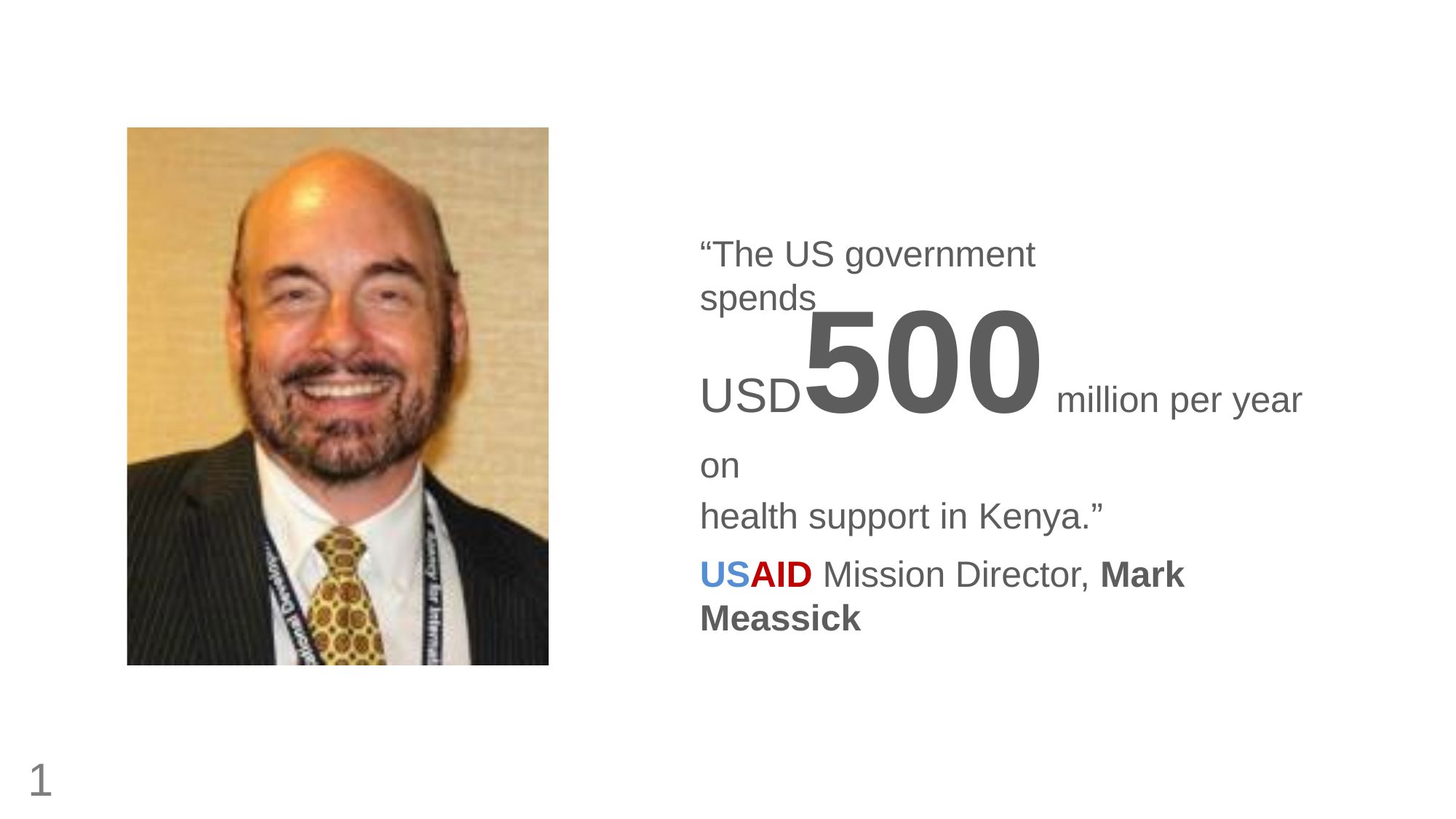

“The US government spends
USD500million per year on
health support in Kenya.”
USAID Mission Director, Mark Meassick
1